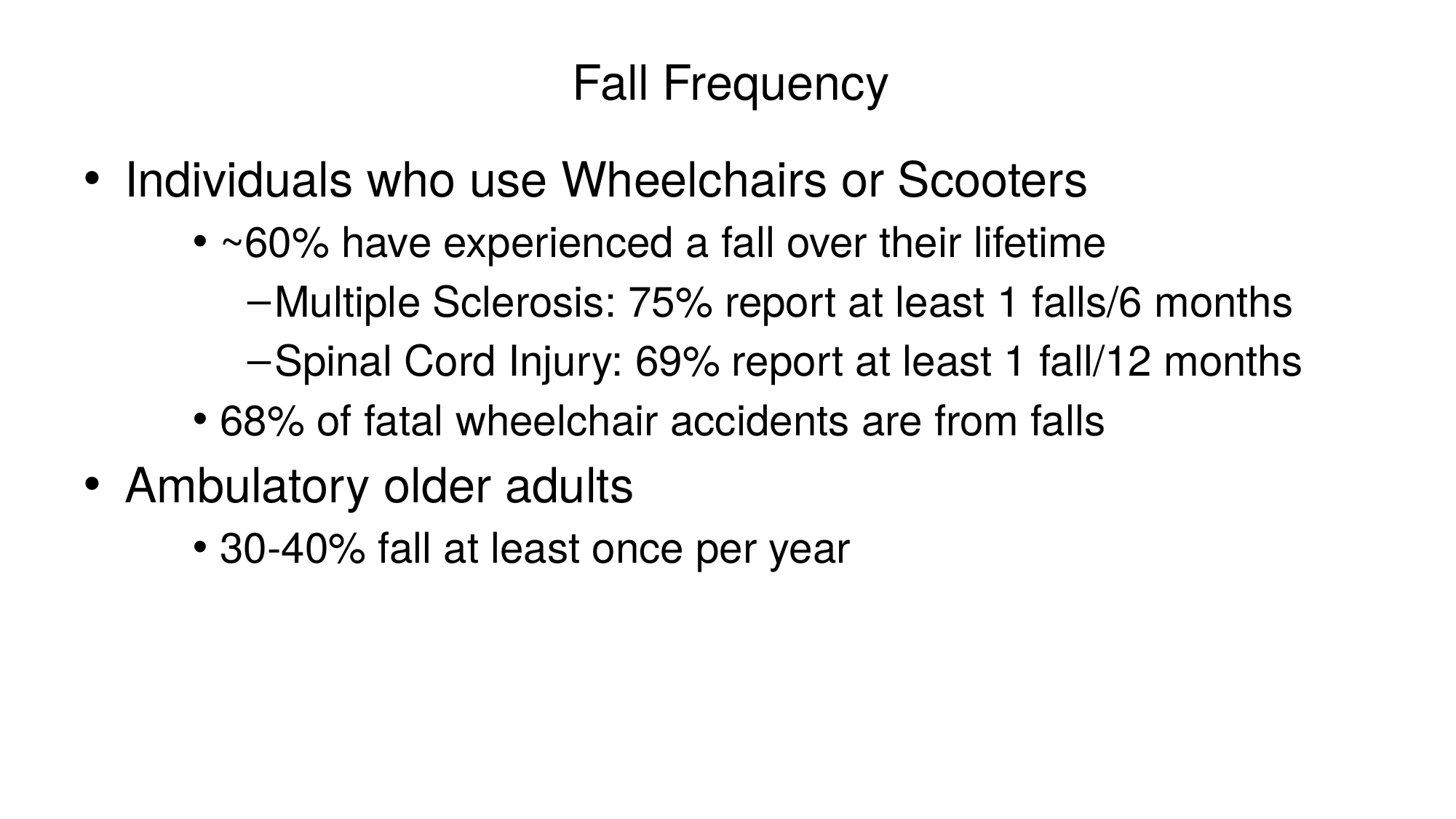

# Fall Frequency
Individuals who use Wheelchairs or Scooters
~60% have experienced a fall over their lifetime
Multiple Sclerosis: 75% report at least 1 falls/6 months
Spinal Cord Injury: 69% report at least 1 fall/12 months
68% of fatal wheelchair accidents are from falls
Ambulatory older adults
30-40% fall at least once per year